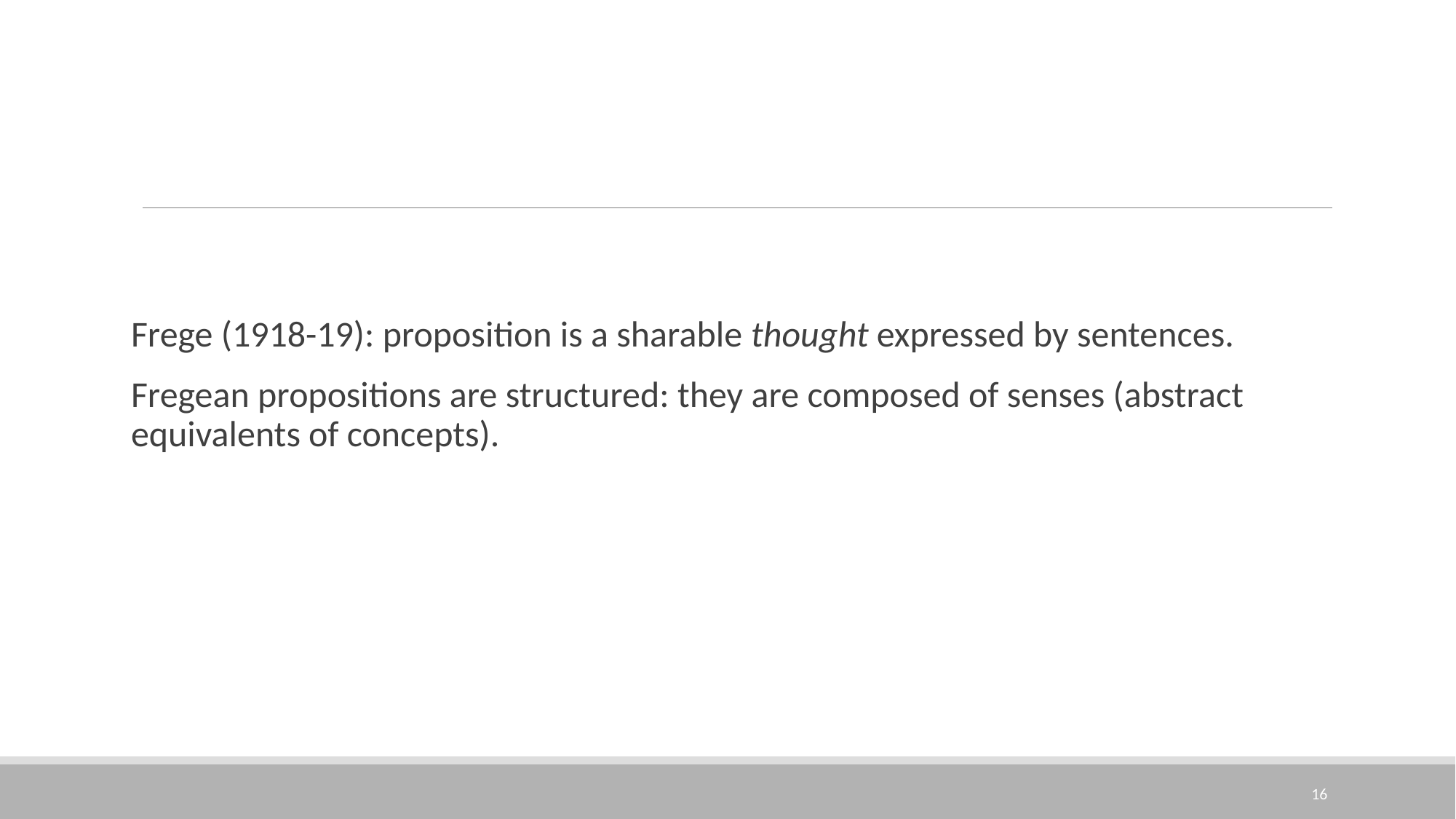

#

Frege (1918-19): proposition is a sharable thought expressed by sentences.
Fregean propositions are structured: they are composed of senses (abstract equivalents of concepts).

16